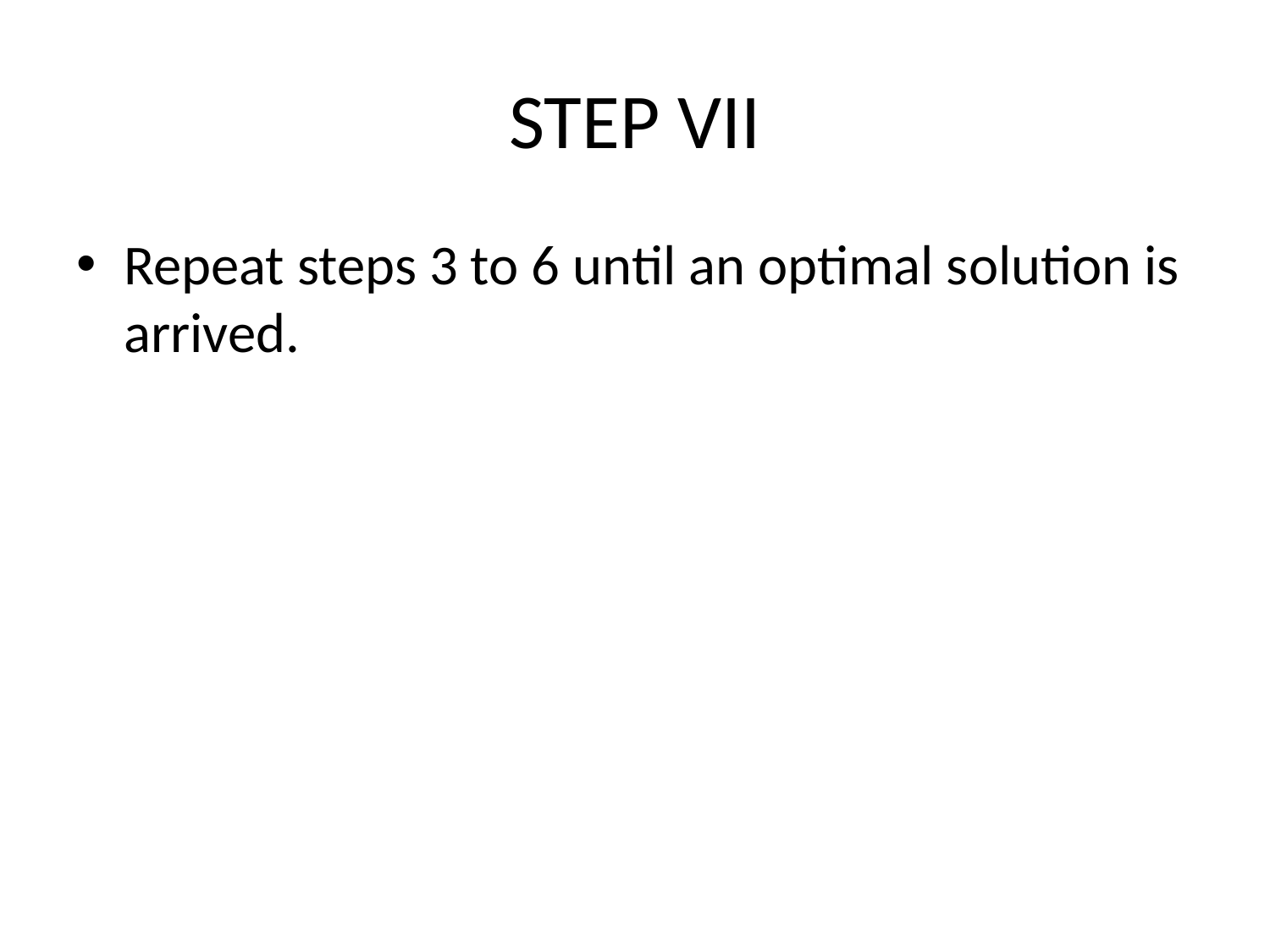

# STEP VII
Repeat steps 3 to 6 until an optimal solution is arrived.